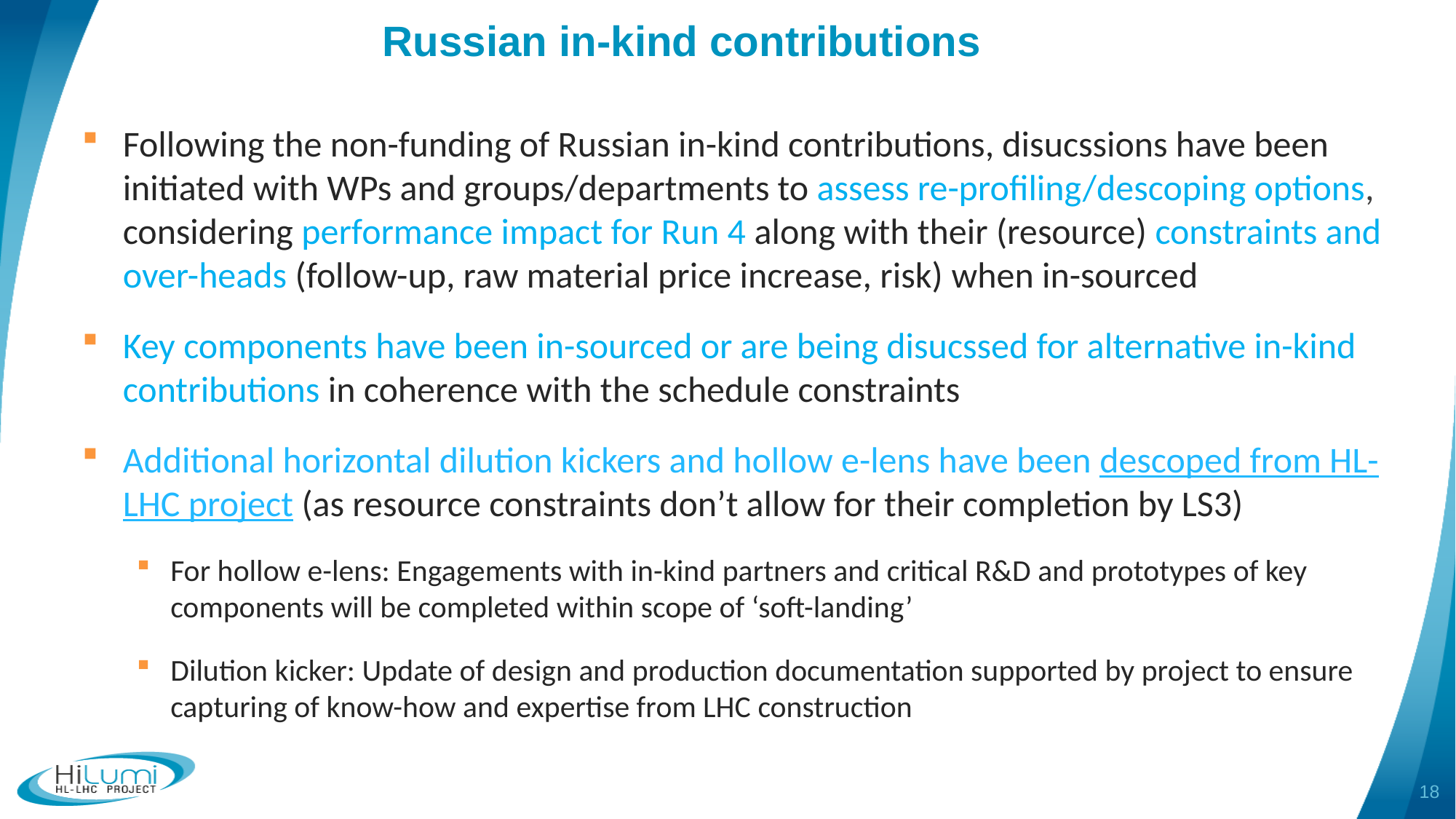

# Russian in-kind contributions
Following the non-funding of Russian in-kind contributions, disucssions have been initiated with WPs and groups/departments to assess re-profiling/descoping options, considering performance impact for Run 4 along with their (resource) constraints and over-heads (follow-up, raw material price increase, risk) when in-sourced
Key components have been in-sourced or are being disucssed for alternative in-kind contributions in coherence with the schedule constraints
Additional horizontal dilution kickers and hollow e-lens have been descoped from HL-LHC project (as resource constraints don’t allow for their completion by LS3)
For hollow e-lens: Engagements with in-kind partners and critical R&D and prototypes of key components will be completed within scope of ‘soft-landing’
Dilution kicker: Update of design and production documentation supported by project to ensure capturing of know-how and expertise from LHC construction

18